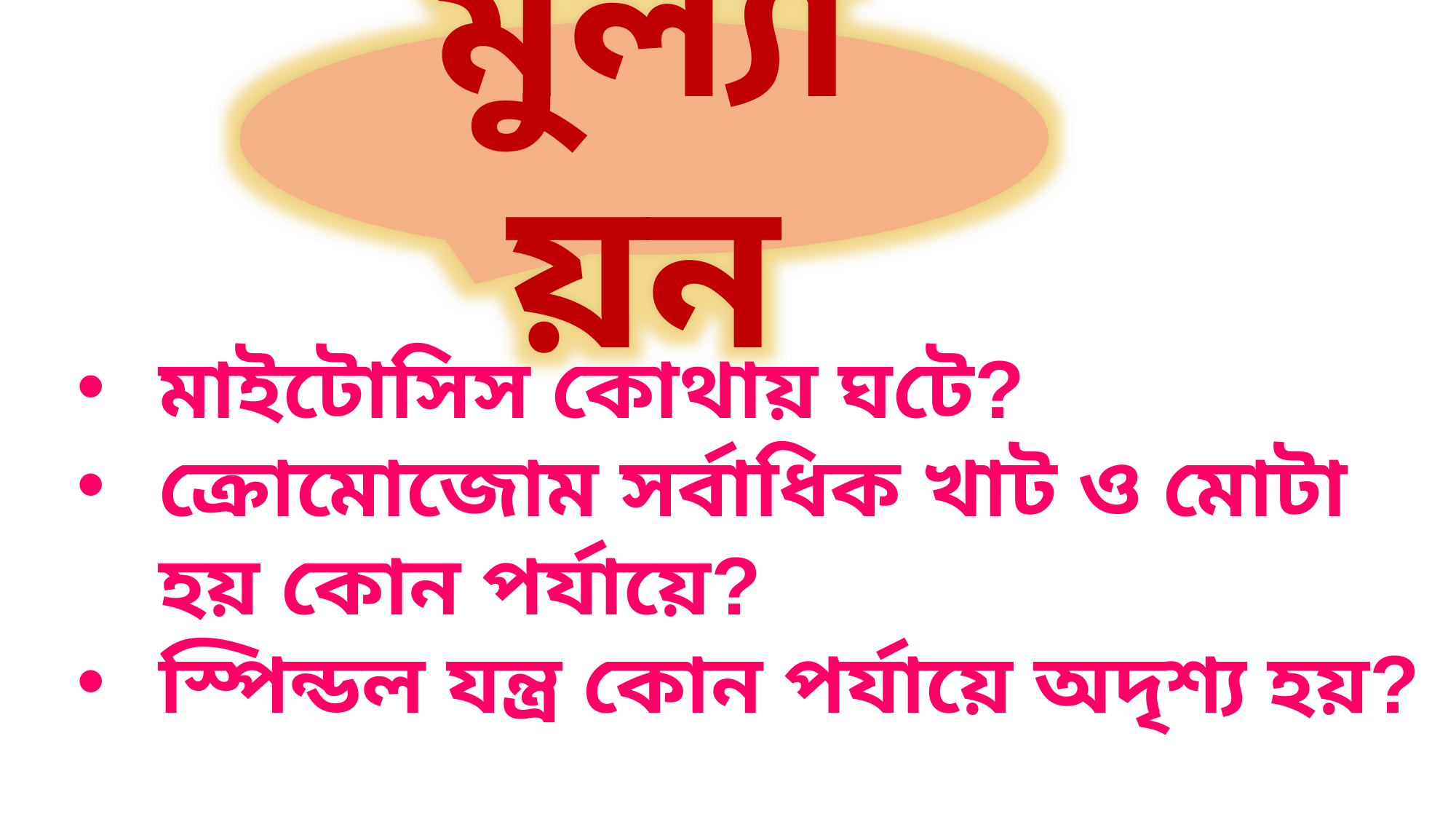

মুল্যায়ন
মাইটোসিস কোথায় ঘটে?
ক্রোমোজোম সর্বাধিক খাট ও মোটা হয় কোন পর্যায়ে?
স্পিন্ডল যন্ত্র কোন পর্যায়ে অদৃশ্য হয়?